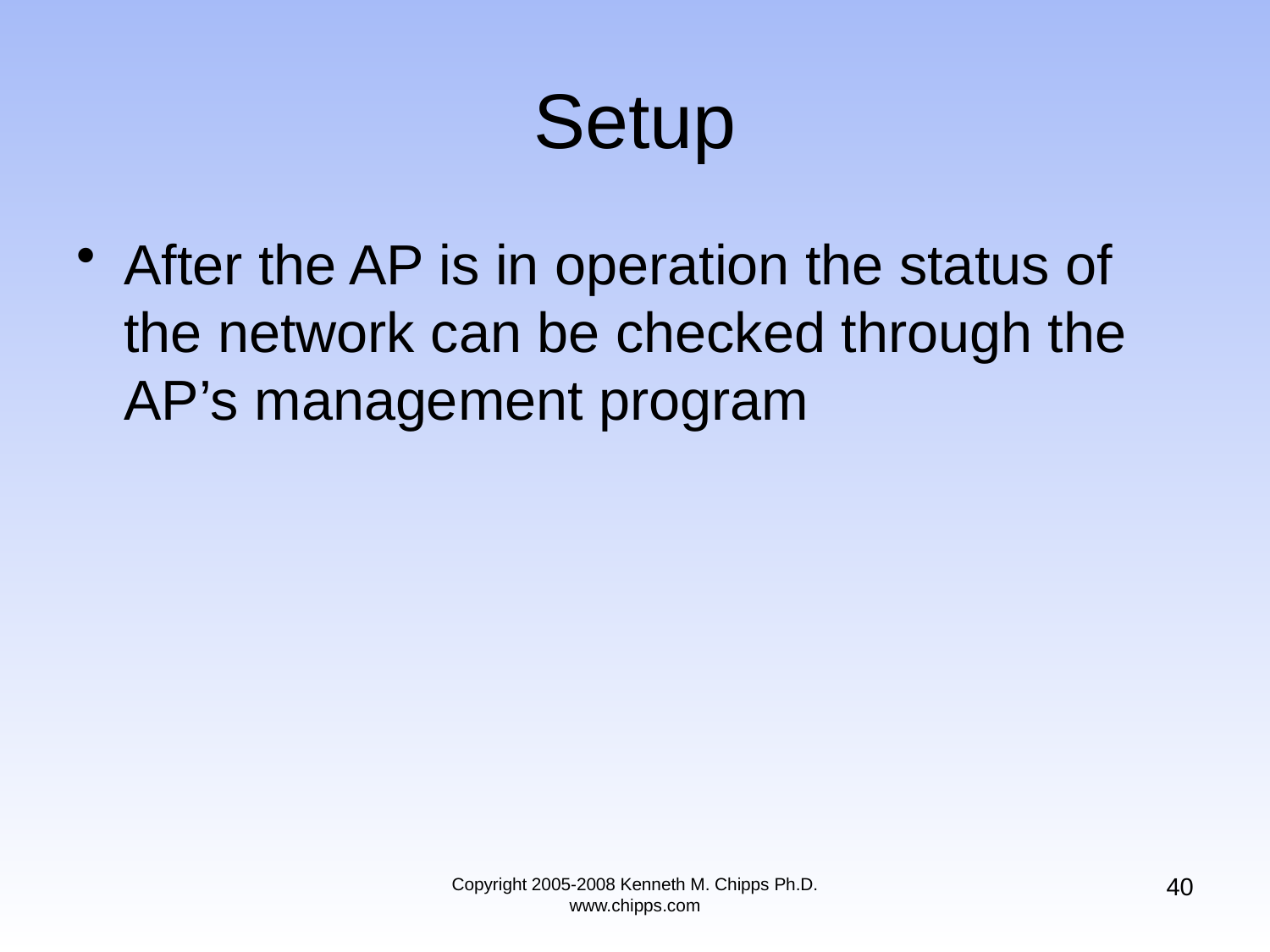

# Setup
After the AP is in operation the status of the network can be checked through the AP’s management program
40
Copyright 2005-2008 Kenneth M. Chipps Ph.D. www.chipps.com